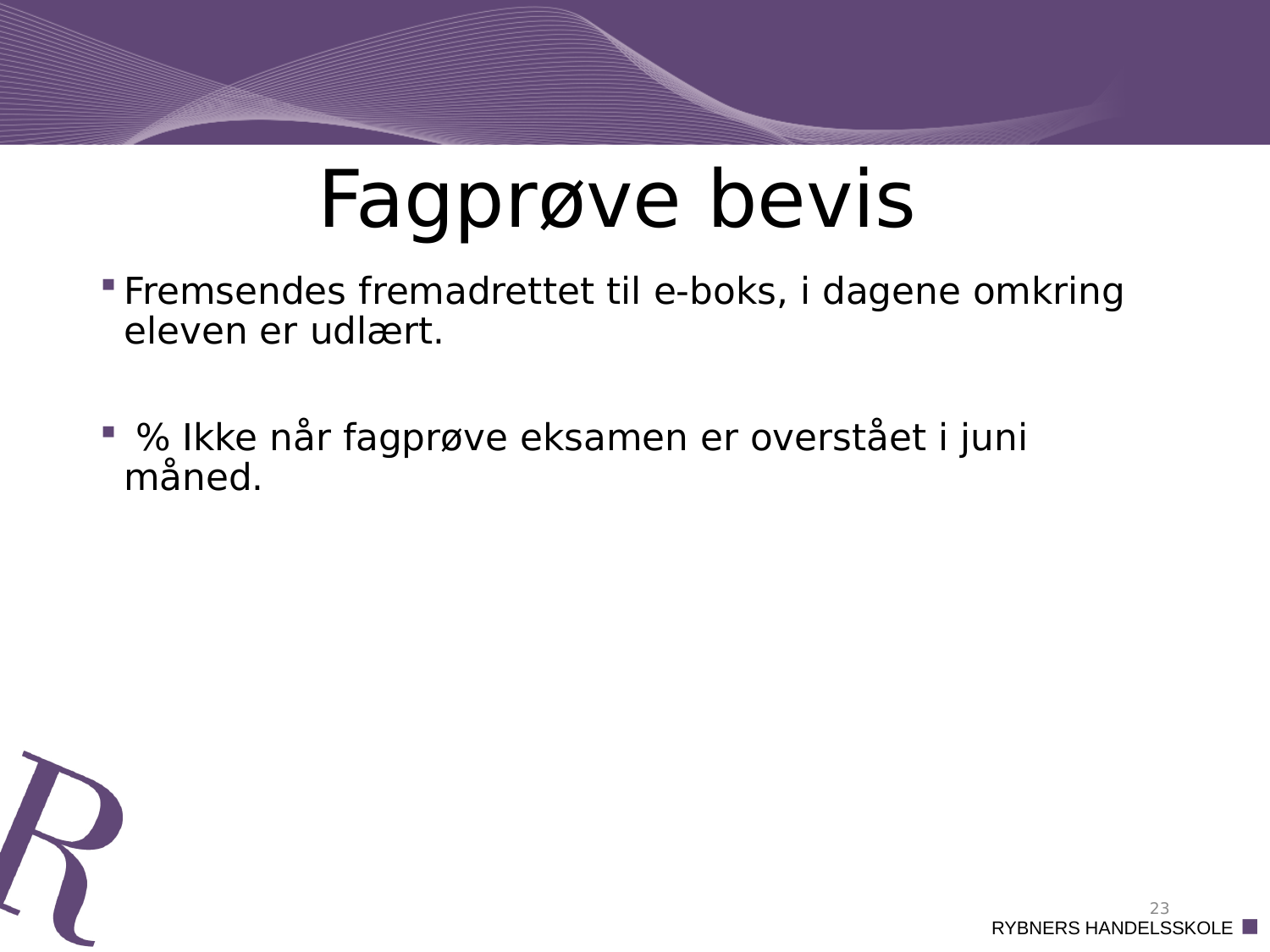

# Fagprøve bevis
Fremsendes fremadrettet til e-boks, i dagene omkring eleven er udlært.

 % Ikke når fagprøve eksamen er overstået i juni måned.
23